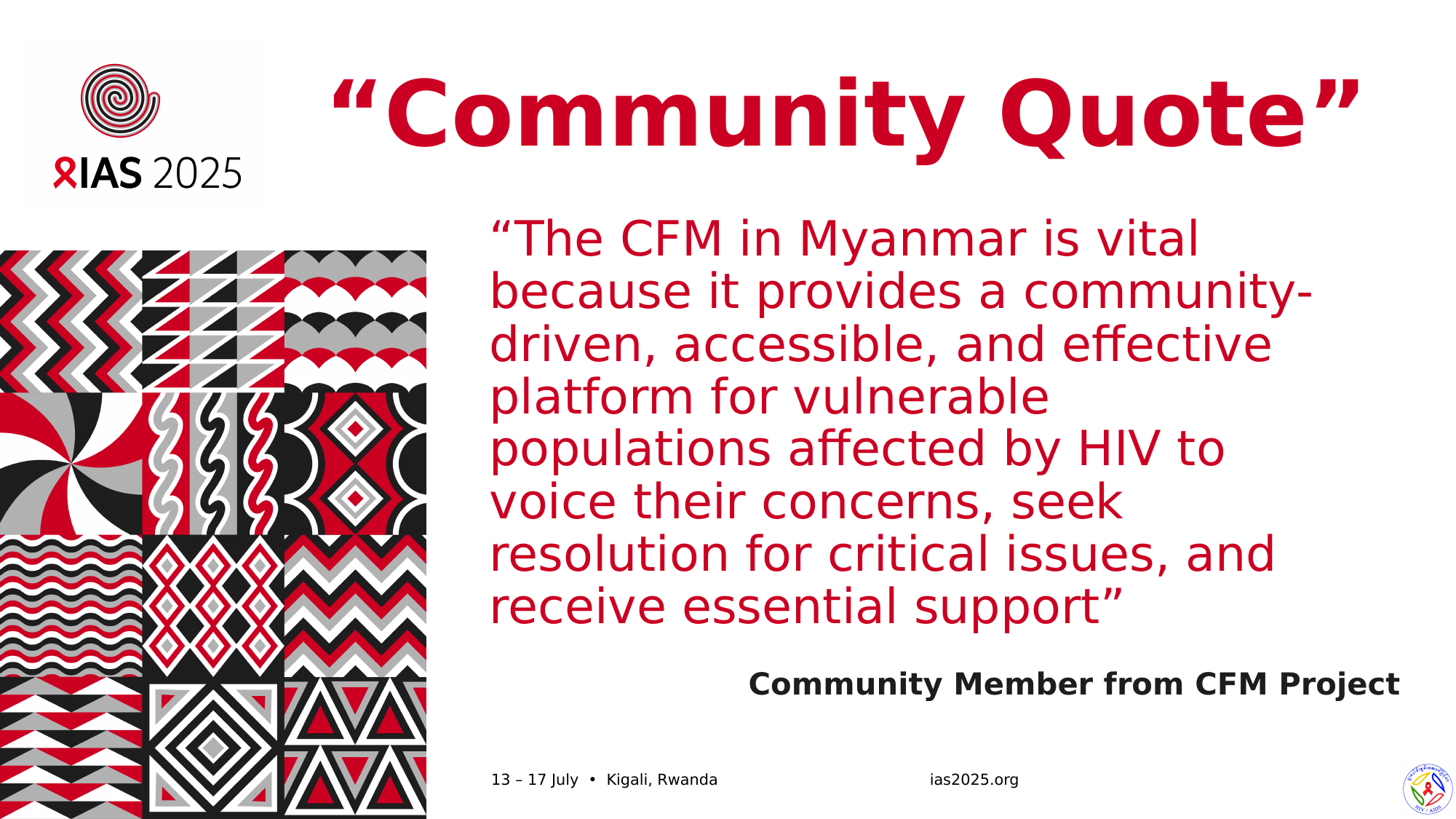

“Community Quote”
# “The CFM in Myanmar is vital because it provides a community-driven, accessible, and effective platform for vulnerable populations affected by HIV to voice their concerns, seek resolution for critical issues, and receive essential support”
Community Member from CFM Project